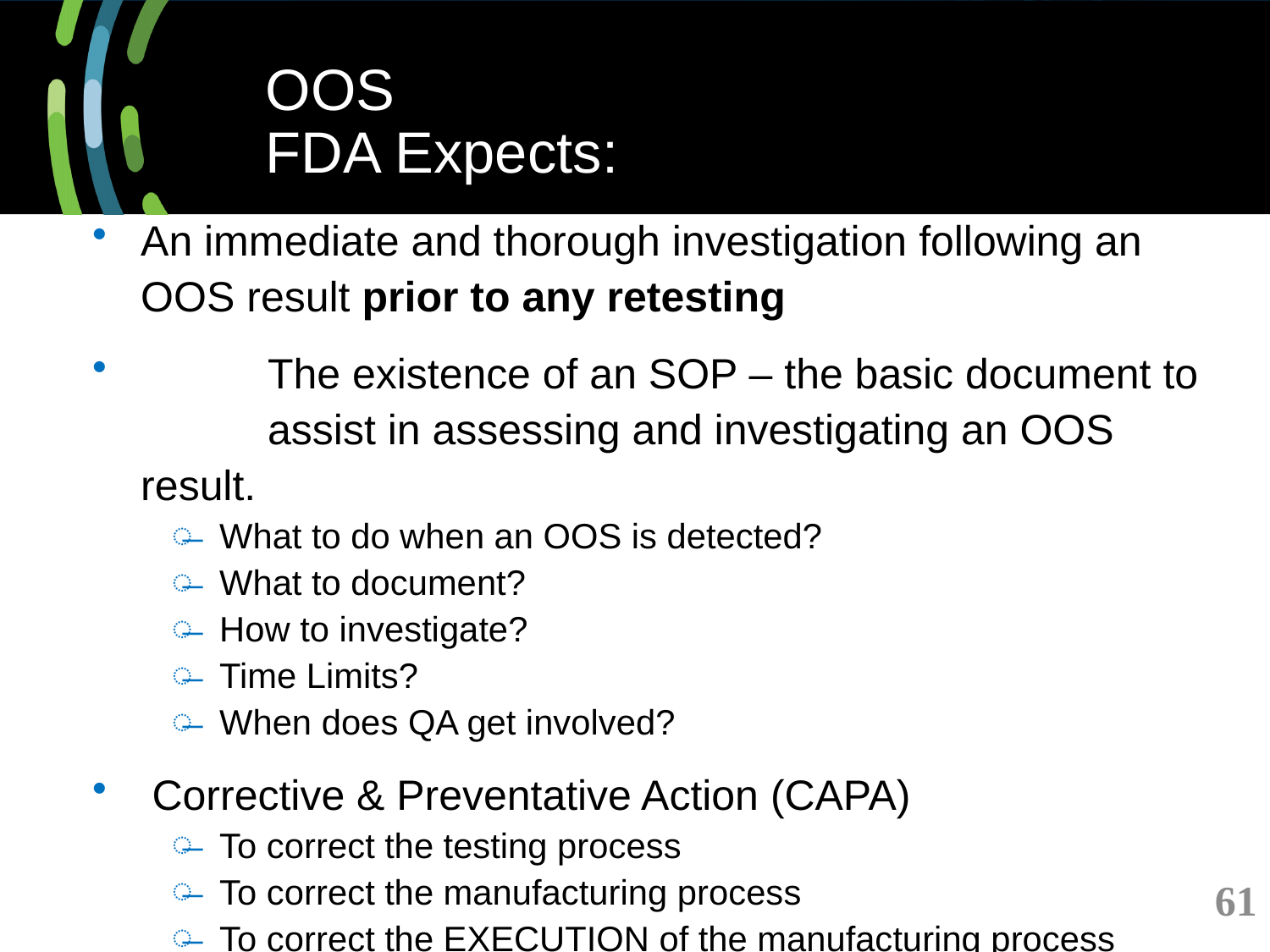

# OOS FDA Expects:
An immediate and thorough investigation following an OOS result prior to any retesting
 	The existence of an SOP – the basic document to 	assist in assessing and investigating an OOS 	result.
What to do when an OOS is detected?
What to document?
How to investigate?
Time Limits?
When does QA get involved?
 Corrective & Preventative Action (CAPA)
To correct the testing process
To correct the manufacturing process
To correct the EXECUTION of the manufacturing process
61